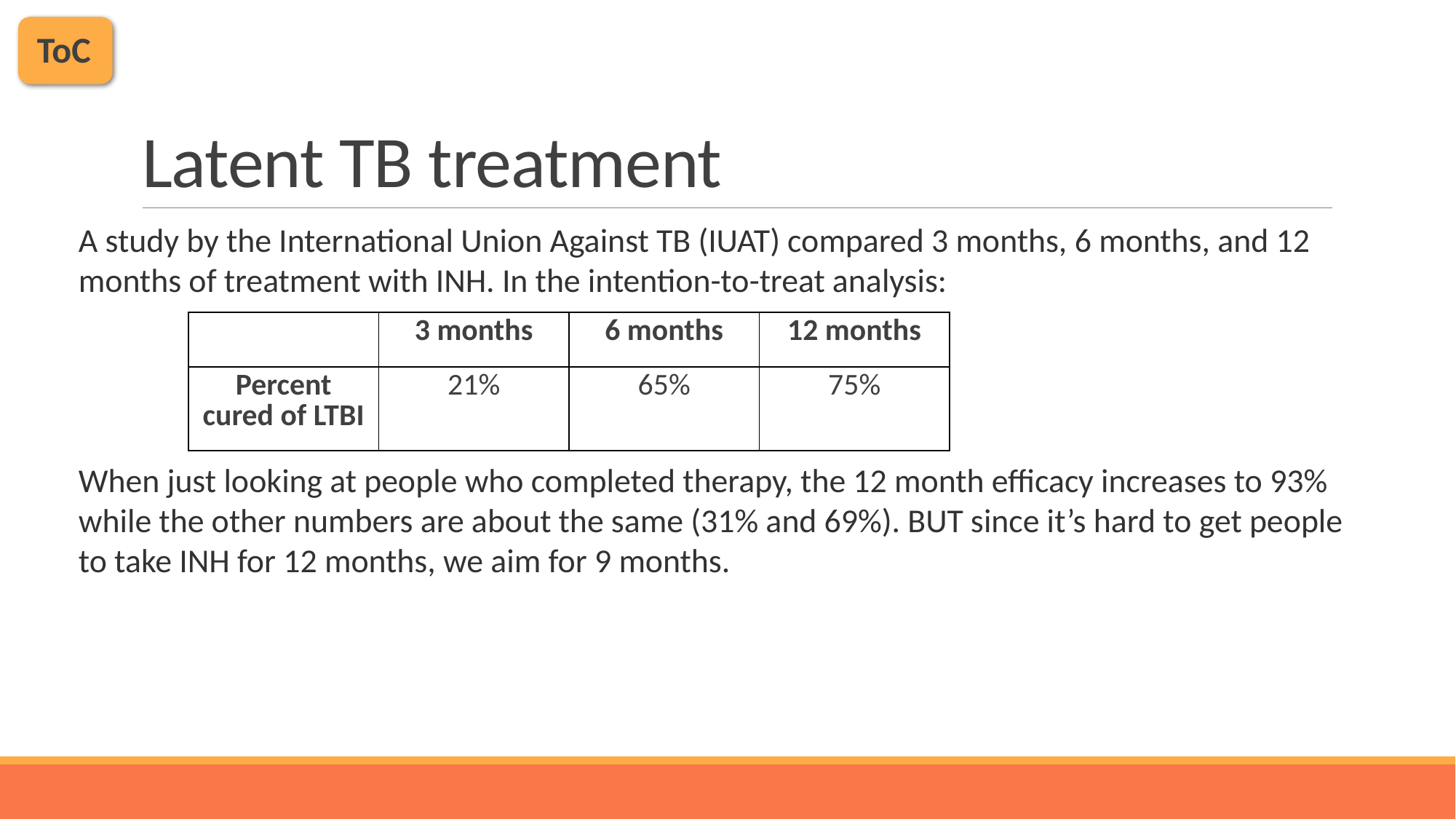

ToC
# Latent TB treatment
A study by the International Union Against TB (IUAT) compared 3 months, 6 months, and 12
months of treatment with INH. In the intention-to-treat analysis:

When just looking at people who completed therapy, the 12 month efficacy increases to 93% while the other numbers are about the same (31% and 69%). BUT since it’s hard to get people to take INH for 12 months, we aim for 9 months.

|  | 3 months | 6 months | 12 months |
| --- | --- | --- | --- |
| Percent cured of LTBI | 21% | 65% | 75% |